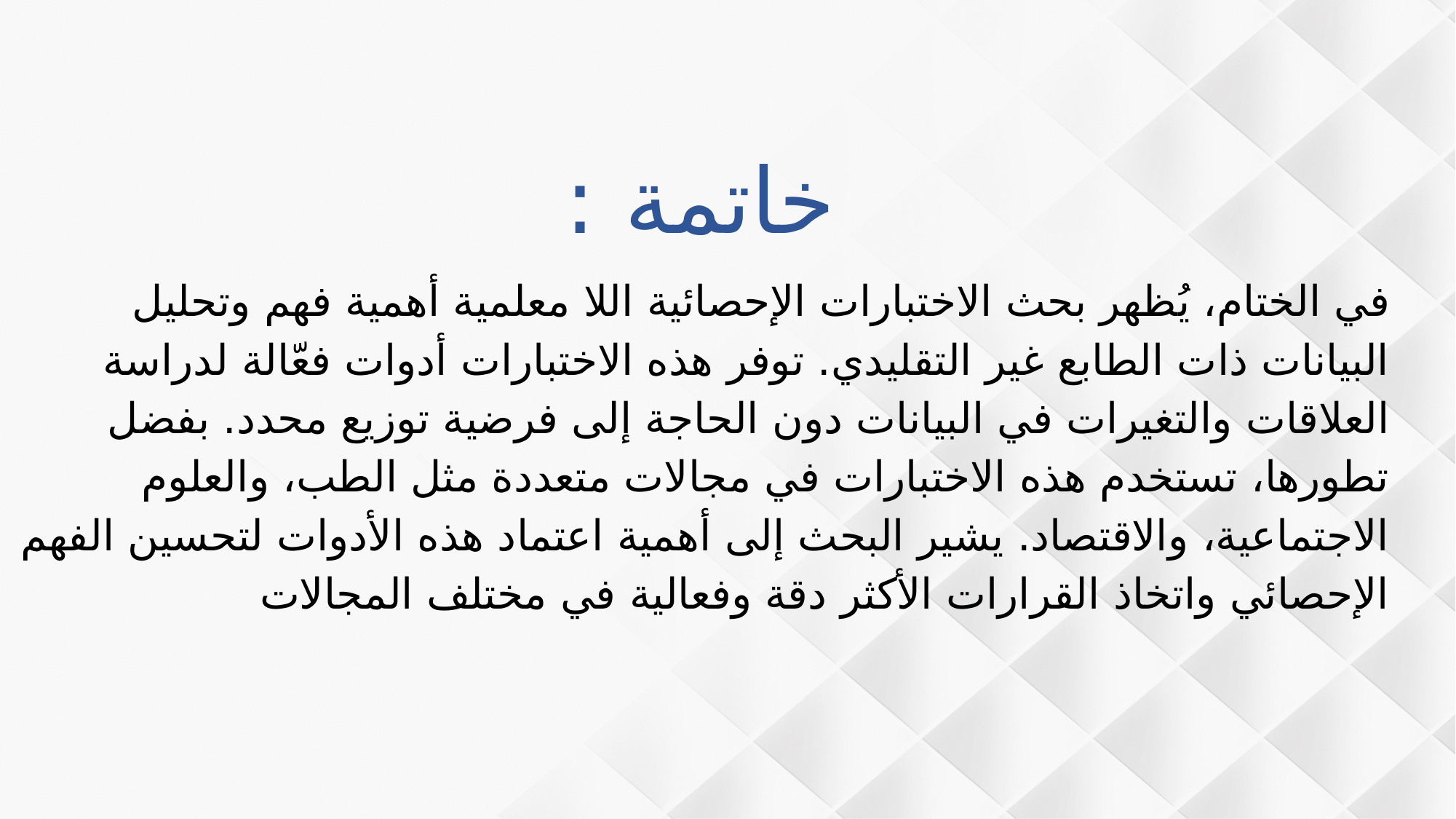

خاتمة :
في الختام، يُظهر بحث الاختبارات الإحصائية اللا معلمية أهمية فهم وتحليل البيانات ذات الطابع غير التقليدي. توفر هذه الاختبارات أدوات فعّالة لدراسة العلاقات والتغيرات في البيانات دون الحاجة إلى فرضية توزيع محدد. بفضل تطورها، تستخدم هذه الاختبارات في مجالات متعددة مثل الطب، والعلوم الاجتماعية، والاقتصاد. يشير البحث إلى أهمية اعتماد هذه الأدوات لتحسين الفهم الإحصائي واتخاذ القرارات الأكثر دقة وفعالية في مختلف المجالات